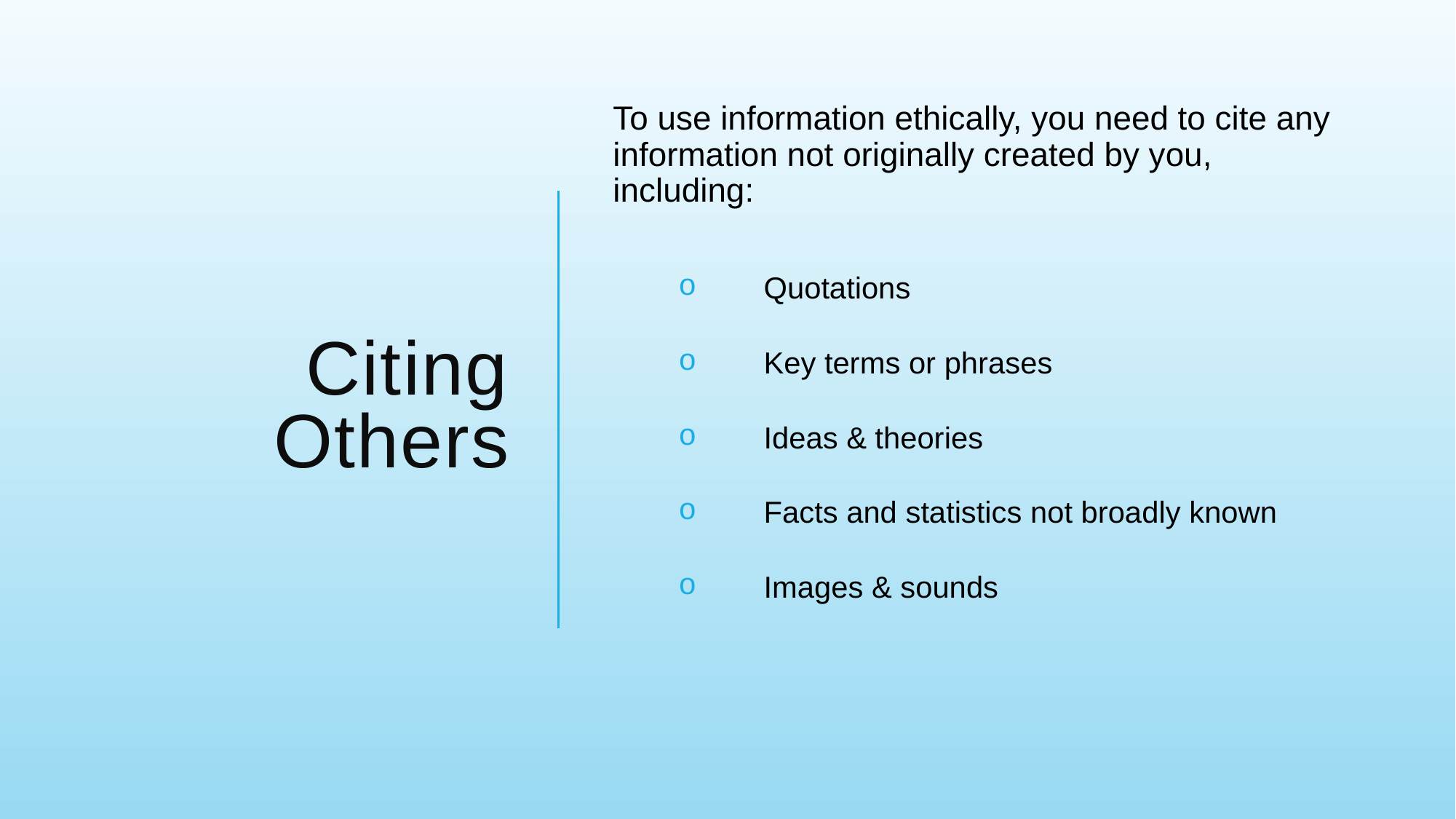

# Citing Others
To use information ethically, you need to cite any information not originally created by you, including:

        Quotations
        Key terms or phrases
        Ideas & theories
        Facts and statistics not broadly known
        Images & sounds